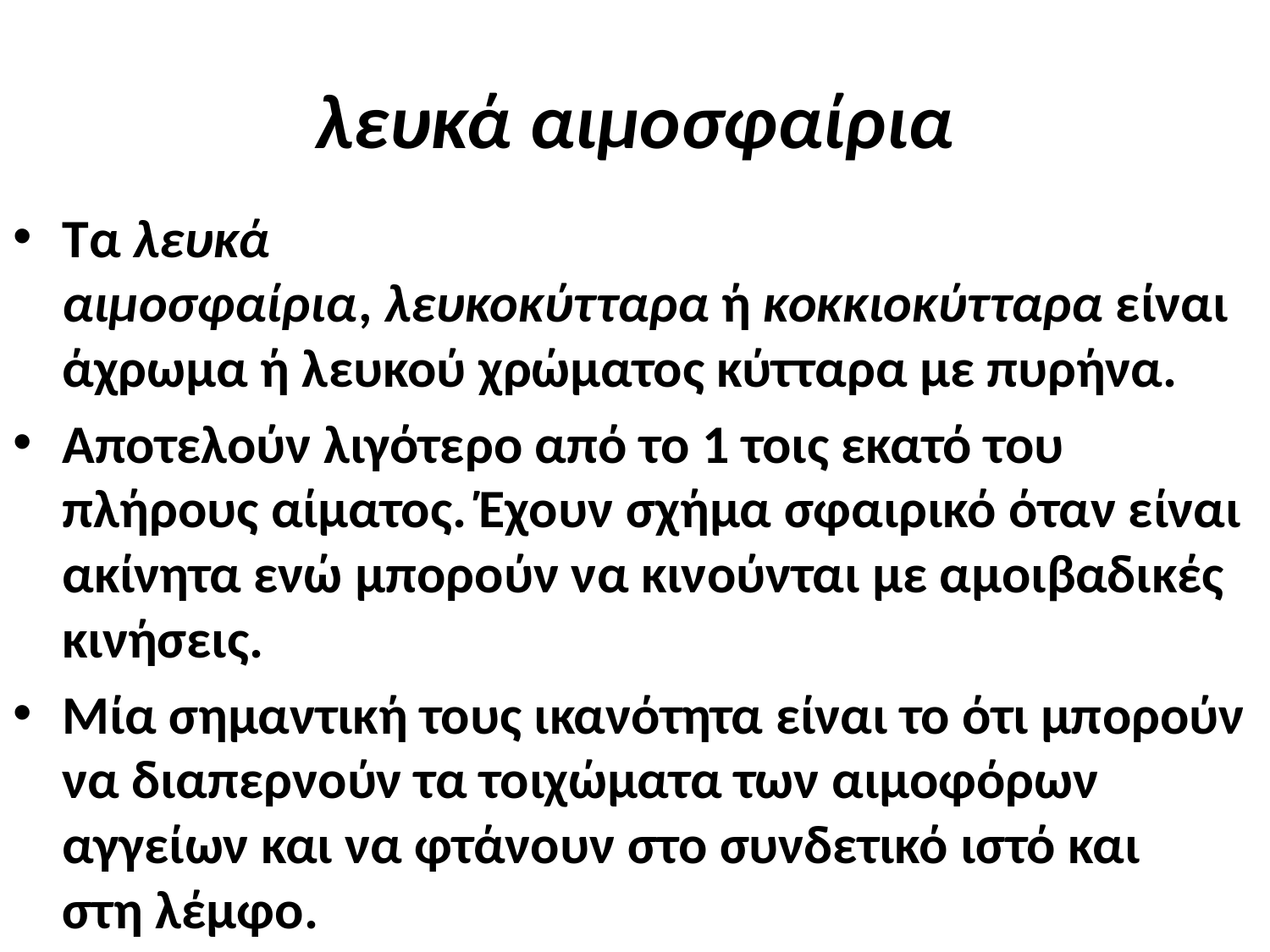

# λευκά αιμοσφαίρια
Τα λευκά αιμοσφαίρια, λευκοκύτταρα ή κοκκιοκύτταρα είναι άχρωμα ή λευκού χρώματος κύτταρα με πυρήνα.
Αποτελούν λιγότερο από το 1 τοις εκατό του πλήρους αίματος. Έχουν σχήμα σφαιρικό όταν είναι ακίνητα ενώ μπορούν να κινούνται με αμοιβαδικές κινήσεις.
Μία σημαντική τους ικανότητα είναι το ότι μπορούν να διαπερνούν τα τοιχώματα των αιμοφόρων αγγείων και να φτάνουν στο συνδετικό ιστό και στη λέμφο.